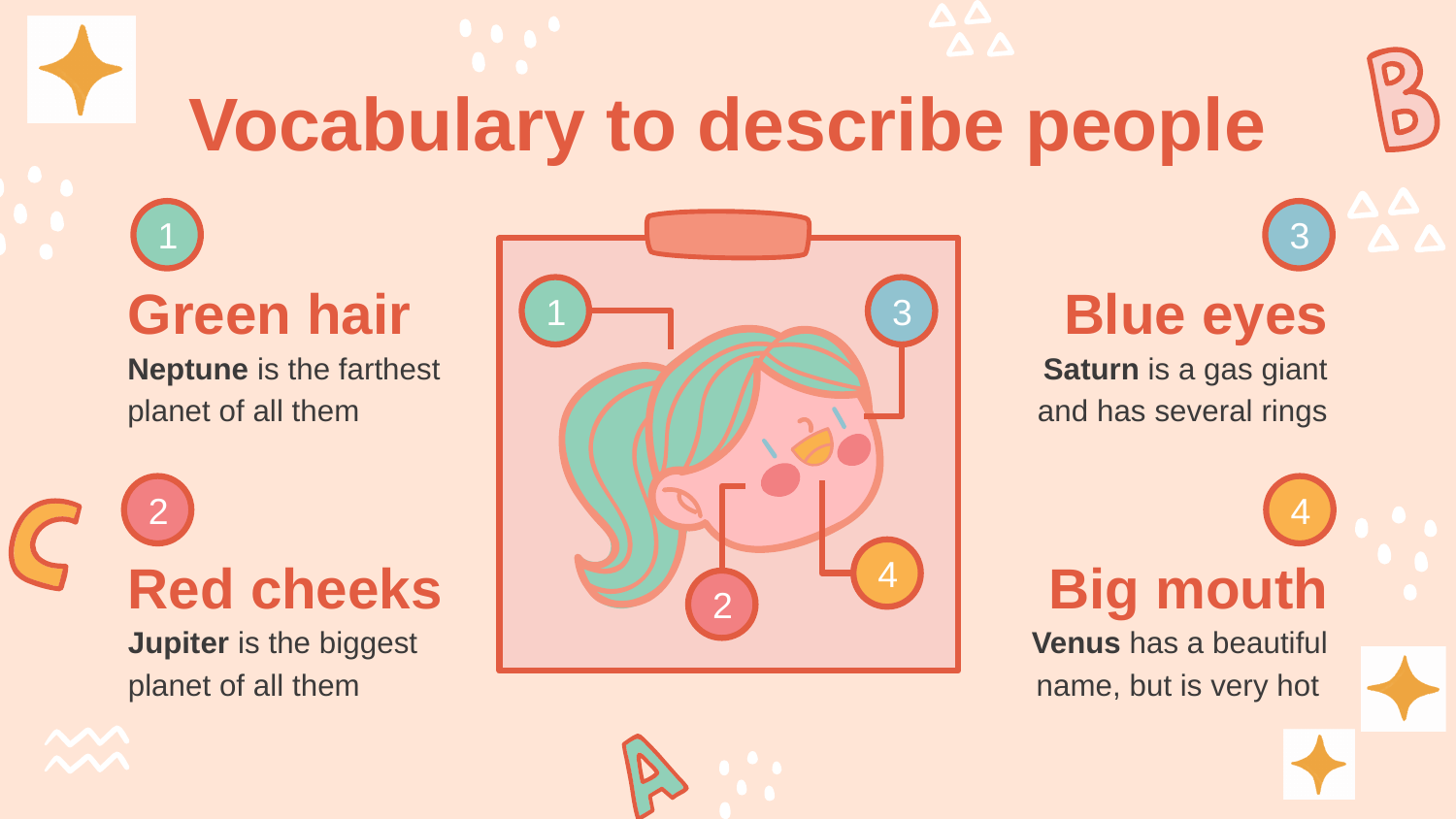

# Vocabulary to describe people
1
3

1
3
Green hair
Blue eyes

Neptune is the farthest planet of all them
Saturn is a gas giant and has several rings

2
4
4
Red cheeks
Big mouth
2
Jupiter is the biggest planet of all them
Venus has a beautiful name, but is very hot